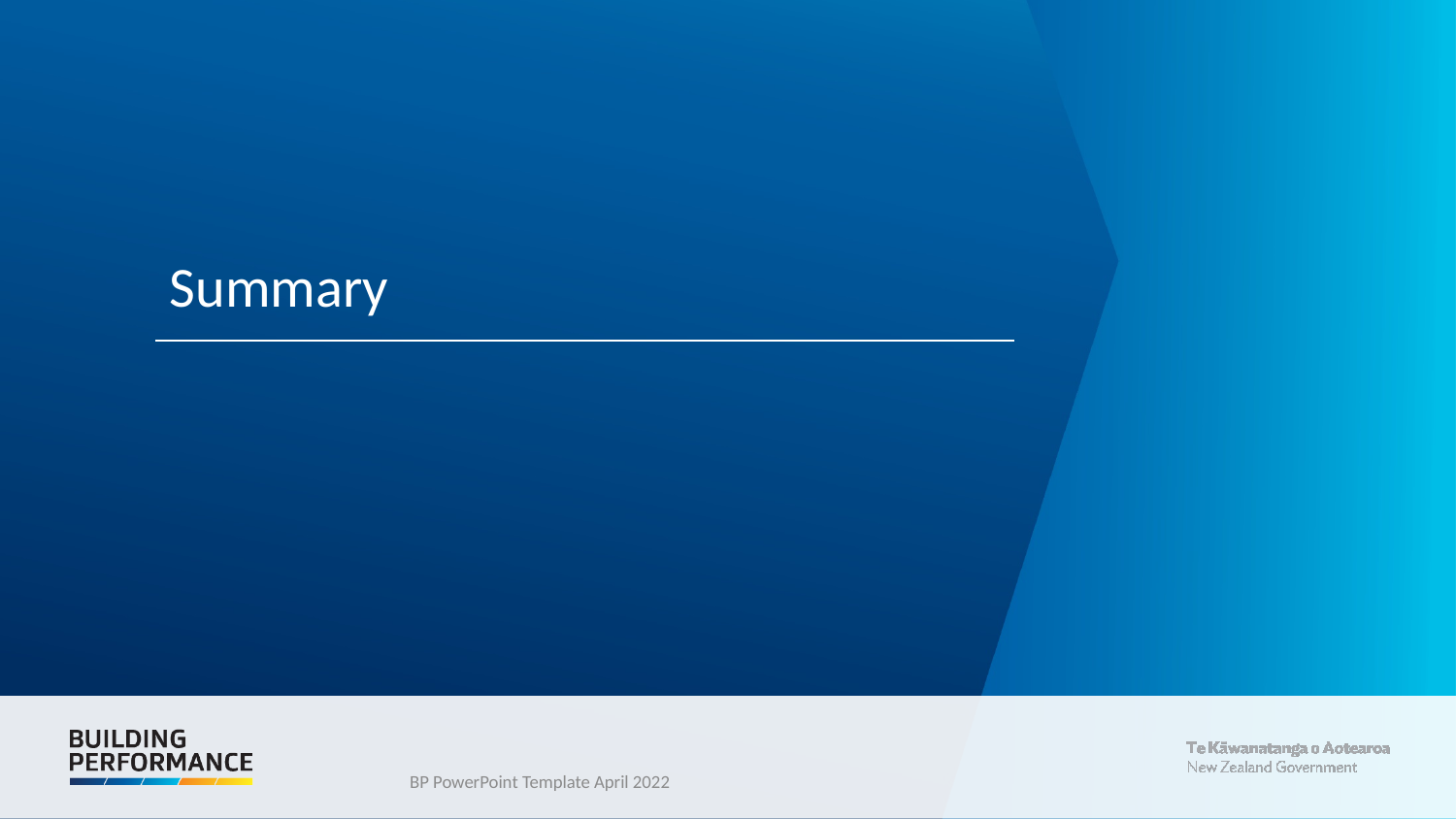

# Summary

BP PowerPoint Template April 2022